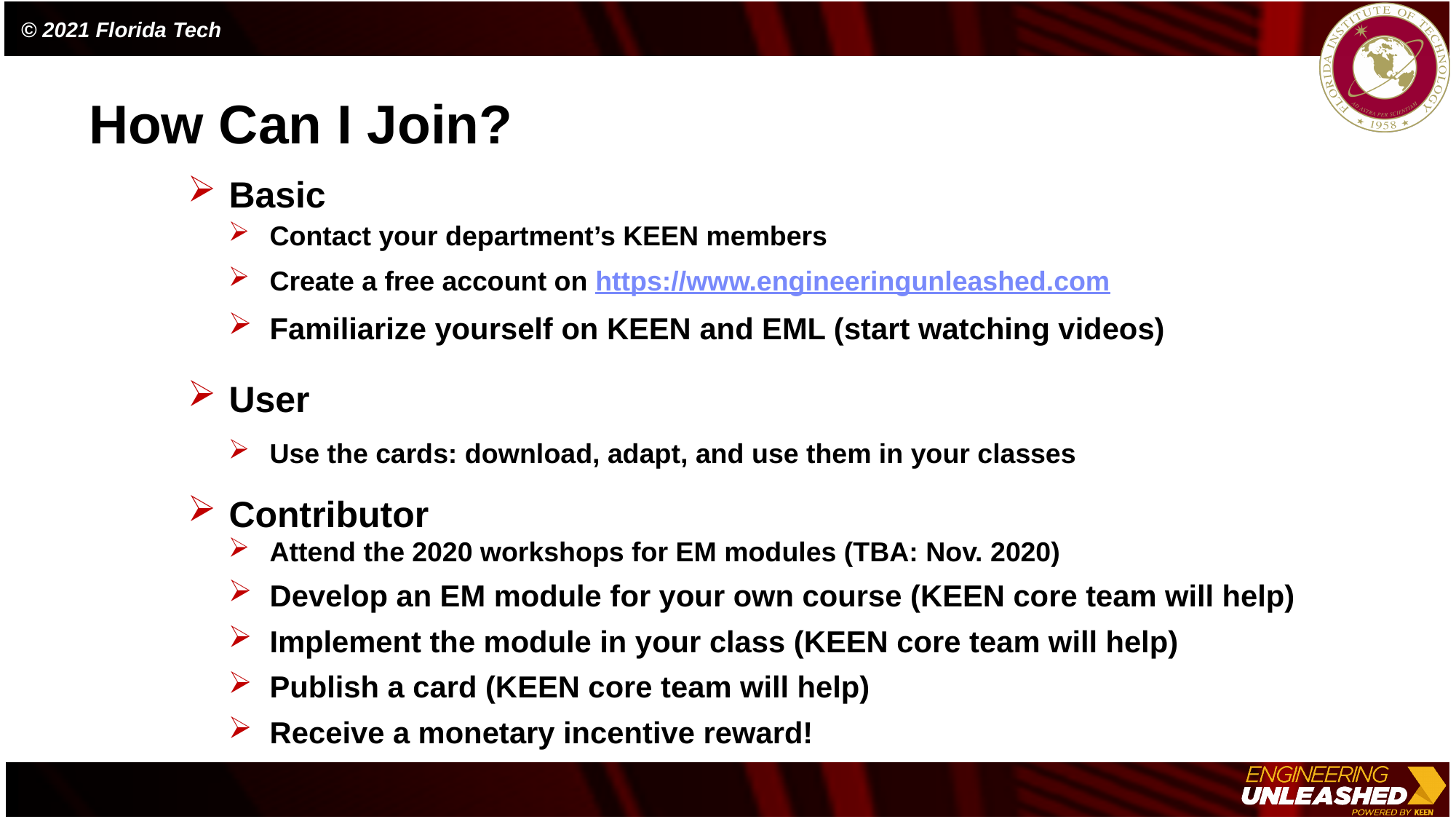

How Can I Join?
Basic
Contact your department’s KEEN members
Create a free account on https://www.engineeringunleashed.com
Familiarize yourself on KEEN and EML (start watching videos)
User
Use the cards: download, adapt, and use them in your classes
Contributor
Attend the 2020 workshops for EM modules (TBA: Nov. 2020)
Develop an EM module for your own course (KEEN core team will help)
Implement the module in your class (KEEN core team will help)
Publish a card (KEEN core team will help)
Receive a monetary incentive reward!